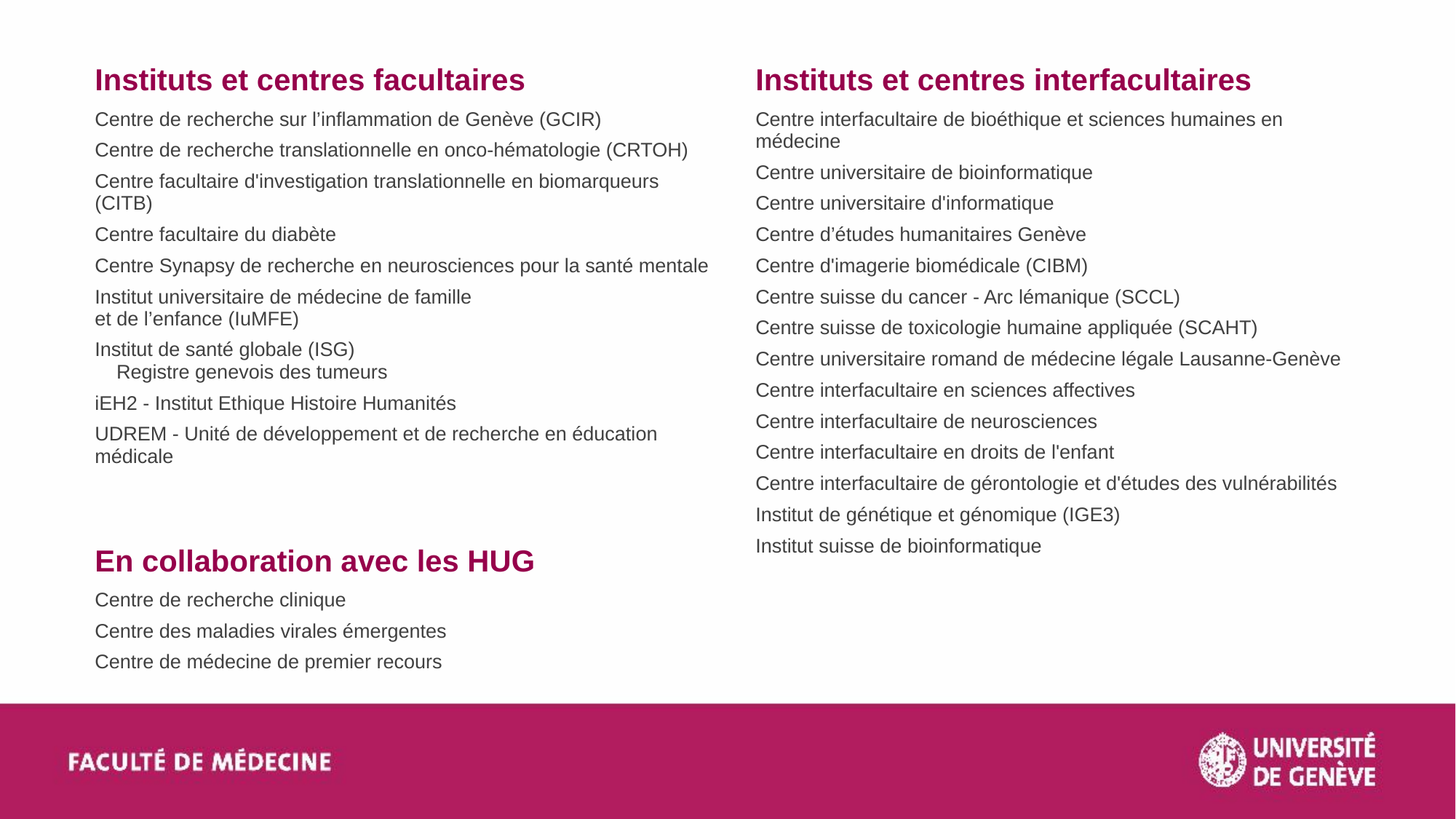

| Instituts et centres facultaires |  | Instituts et centres interfacultaires |
| --- | --- | --- |
| Centre de recherche sur l’inflammation de Genève (GCIR) Centre de recherche translationnelle en onco-hématologie (CRTOH) Centre facultaire d'investigation translationnelle en biomarqueurs (CITB) Centre facultaire du diabète Centre Synapsy de recherche en neurosciences pour la santé mentale Institut universitaire de médecine de famille et de l’enfance (IuMFE) Institut de santé globale (ISG) Registre genevois des tumeurs iEH2 - Institut Ethique Histoire Humanités UDREM - Unité de développement et de recherche en éducation médicale |  | Centre interfacultaire de bioéthique et sciences humaines en médecine Centre universitaire de bioinformatique Centre universitaire d'informatique Centre d’études humanitaires Genève Centre d'imagerie biomédicale (CIBM) Centre suisse du cancer - Arc lémanique (SCCL) Centre suisse de toxicologie humaine appliquée (SCAHT) Centre universitaire romand de médecine légale Lausanne-Genève Centre interfacultaire en sciences affectives Centre interfacultaire de neurosciences Centre interfacultaire en droits de l'enfant Centre interfacultaire de gérontologie et d'études des vulnérabilités Institut de génétique et génomique (IGE3) Institut suisse de bioinformatique |
| En collaboration avec les HUG |  |  |
| Centre de recherche clinique Centre des maladies virales émergentes Centre de médecine de premier recours |  |  |
| With the Geneva University Hospitals (HUG) |  |  |
| Clinical Research Centre Geneva Centre of Emerging Viral Diseases |  |  |